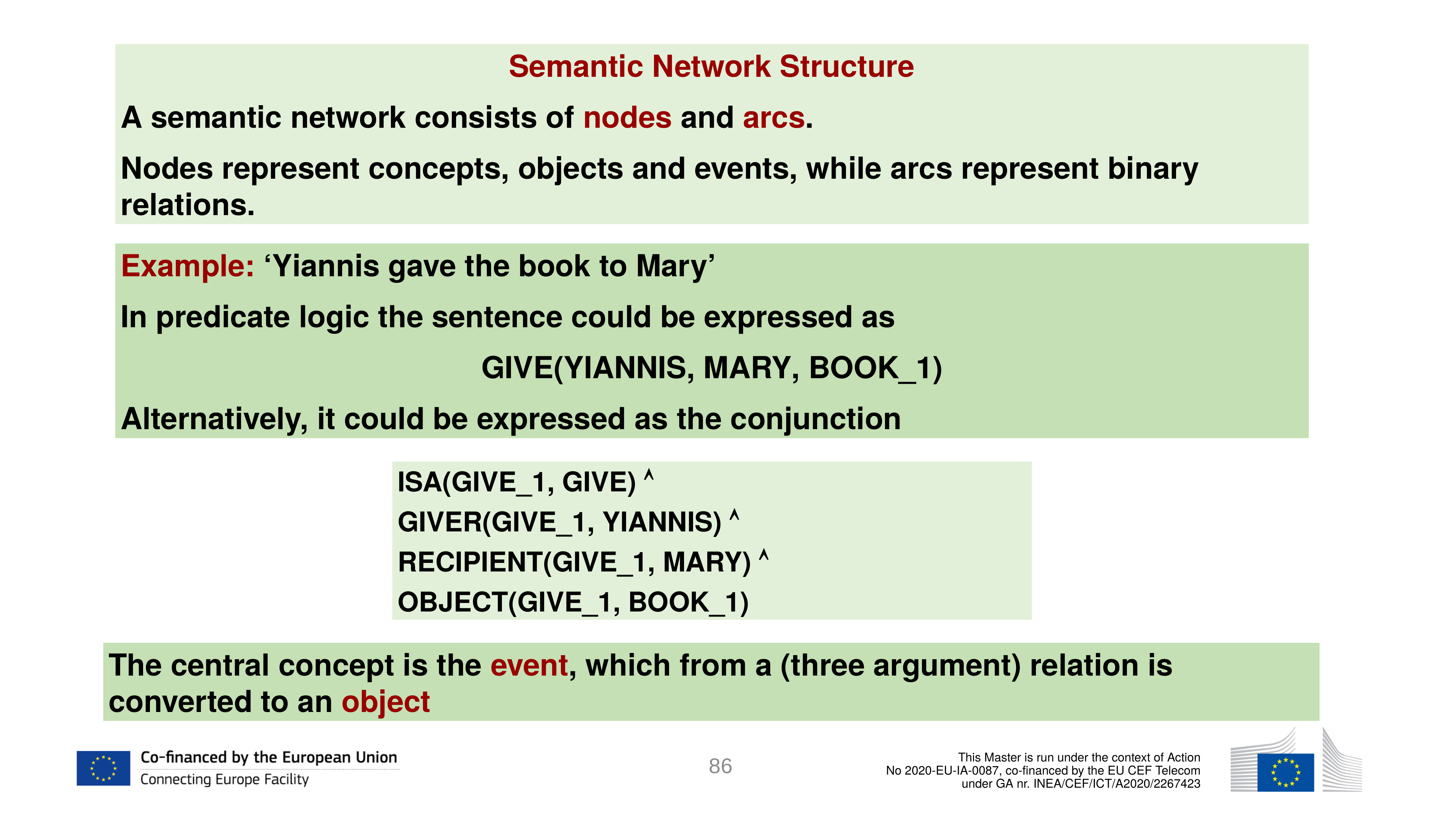

Semantic Network Structure

A semantic network consists of nodes and arcs.

Nodes represent concepts, objects and events, while arcs represent binary relations.
Example: ‘Yiannis gave the book to Mary’

In predicate logic the sentence could be expressed as

GIVE(YIANNIS, MARY, BOOK_1)

Alternatively, it could be expressed as the conjunction
ISA(GIVE_1, GIVE) ∧

GIVER(GIVE_1, YIANNIS) ∧

RECIPIENT(GIVE_1, MARY) ∧

OBJECT(GIVE_1, BOOK_1)
The central concept is the event, which from a (three argument) relation is converted to an object
86